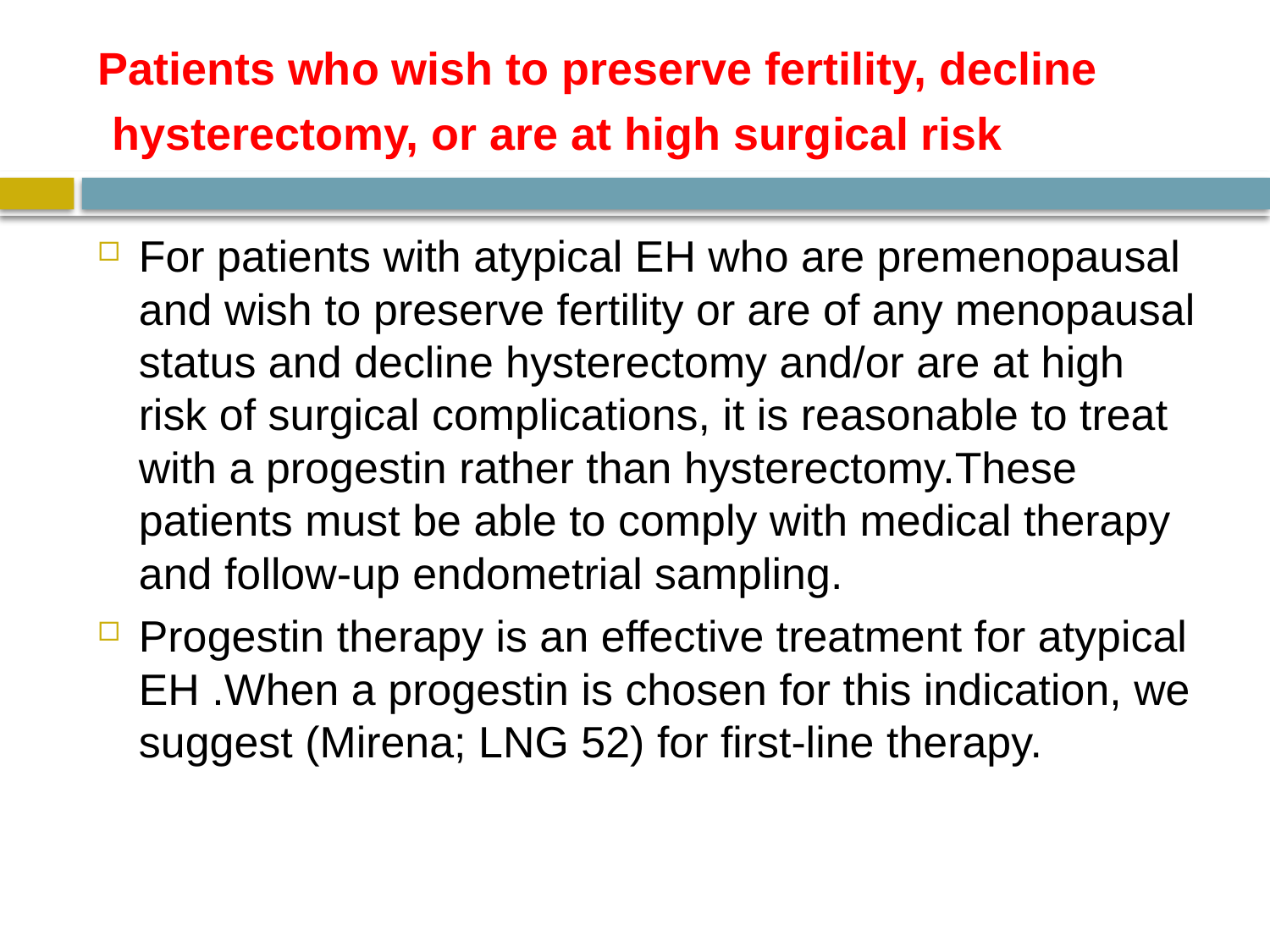

# Patients who wish to preserve fertility, decline hysterectomy, or are at high surgical risk
For patients with atypical EH who are premenopausal and wish to preserve fertility or are of any menopausal status and decline hysterectomy and/or are at high risk of surgical complications, it is reasonable to treat with a progestin rather than hysterectomy.These patients must be able to comply with medical therapy and follow-up endometrial sampling.
Progestin therapy is an effective treatment for atypical EH .When a progestin is chosen for this indication, we suggest (Mirena; LNG 52) for first-line therapy.